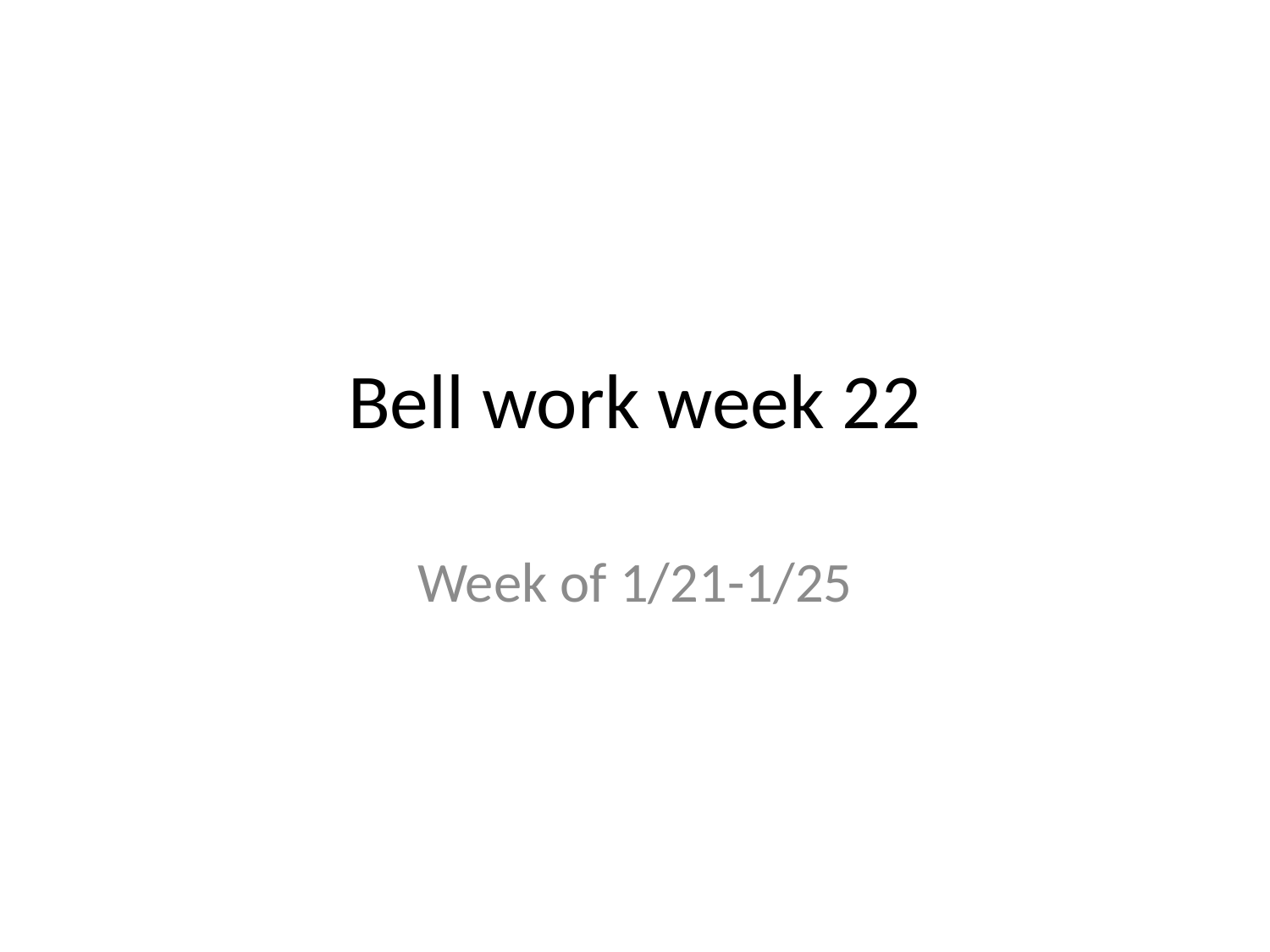

# Bell work week 22
Week of 1/21-1/25